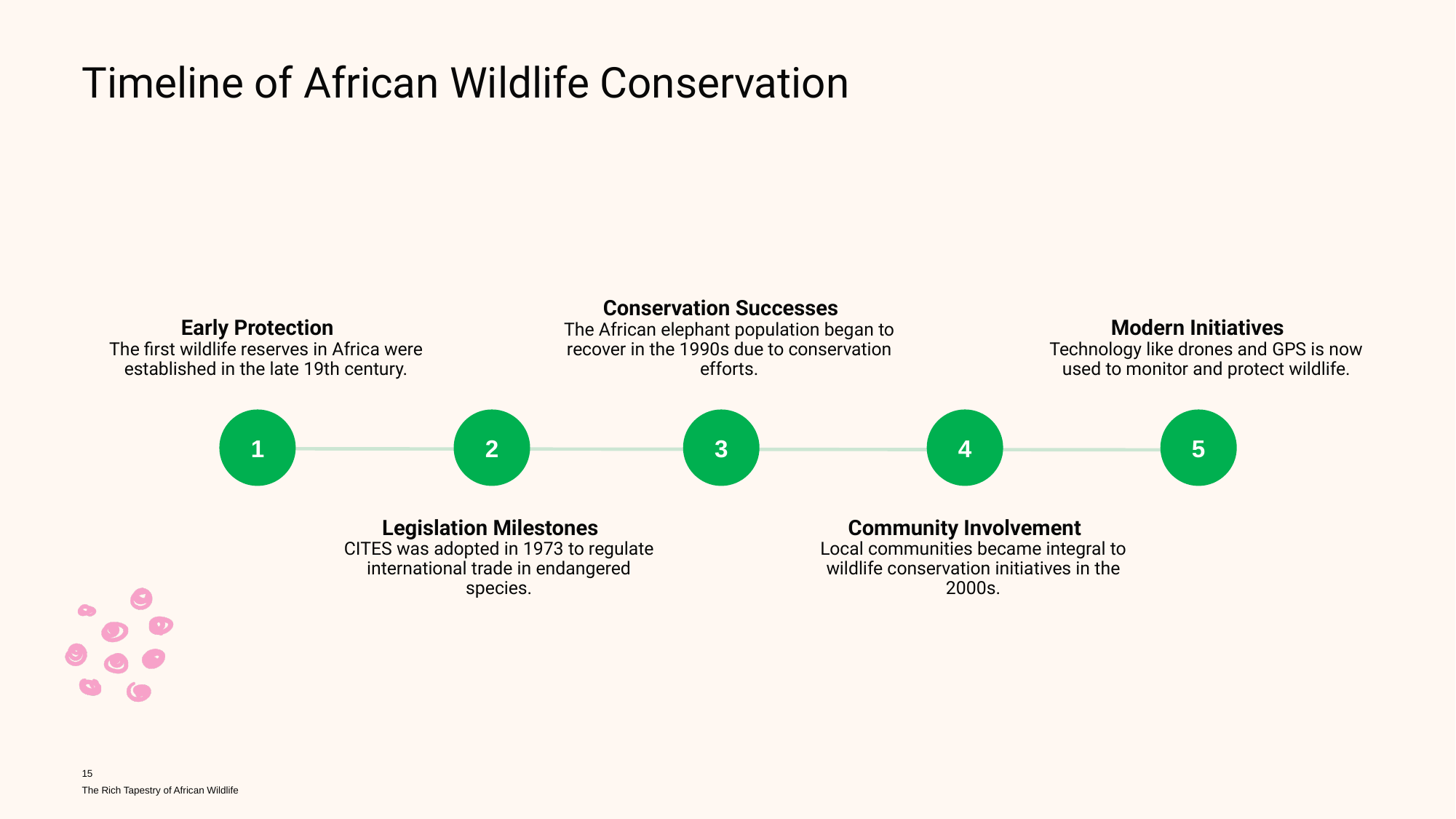

Timeline of African Wildlife Conservation
Early Protection
The first wildlife reserves in Africa were established in the late 19th century.
Conservation Successes
The African elephant population began to recover in the 1990s due to conservation efforts.
Modern Initiatives
Technology like drones and GPS is now used to monitor and protect wildlife.

1
2
3
4
5

Legislation Milestones
CITES was adopted in 1973 to regulate international trade in endangered species.
Community Involvement
Local communities became integral to wildlife conservation initiatives in the 2000s.

15
The Rich Tapestry of African Wildlife